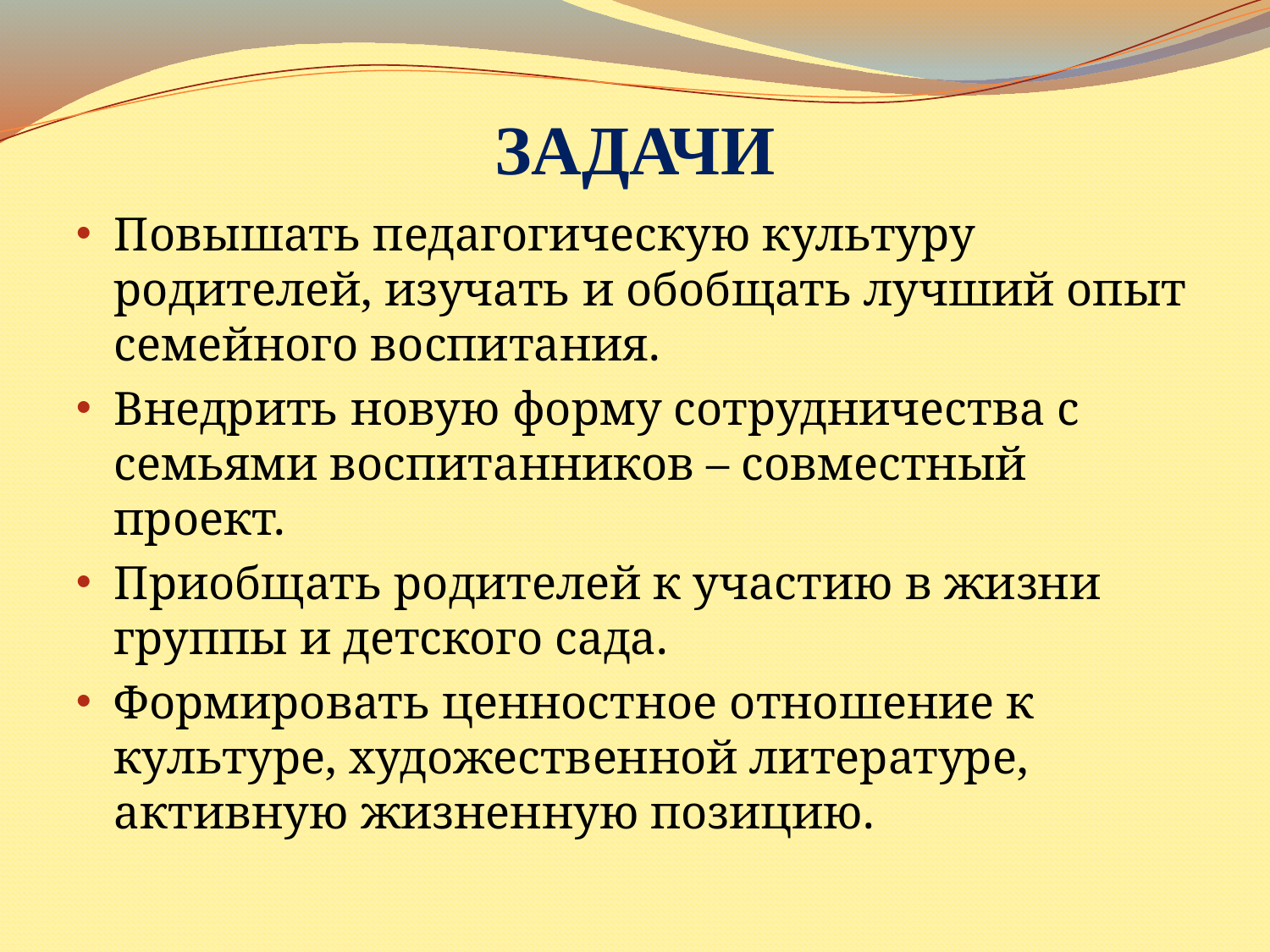

# ЗАДАЧИ
Повышать педагогическую культуру родителей, изучать и обобщать лучший опыт семейного воспитания.
Внедрить новую форму сотрудничества с семьями воспитанников – совместный проект.
Приобщать родителей к участию в жизни группы и детского сада.
Формировать ценностное отношение к культуре, художественной литературе, активную жизненную позицию.